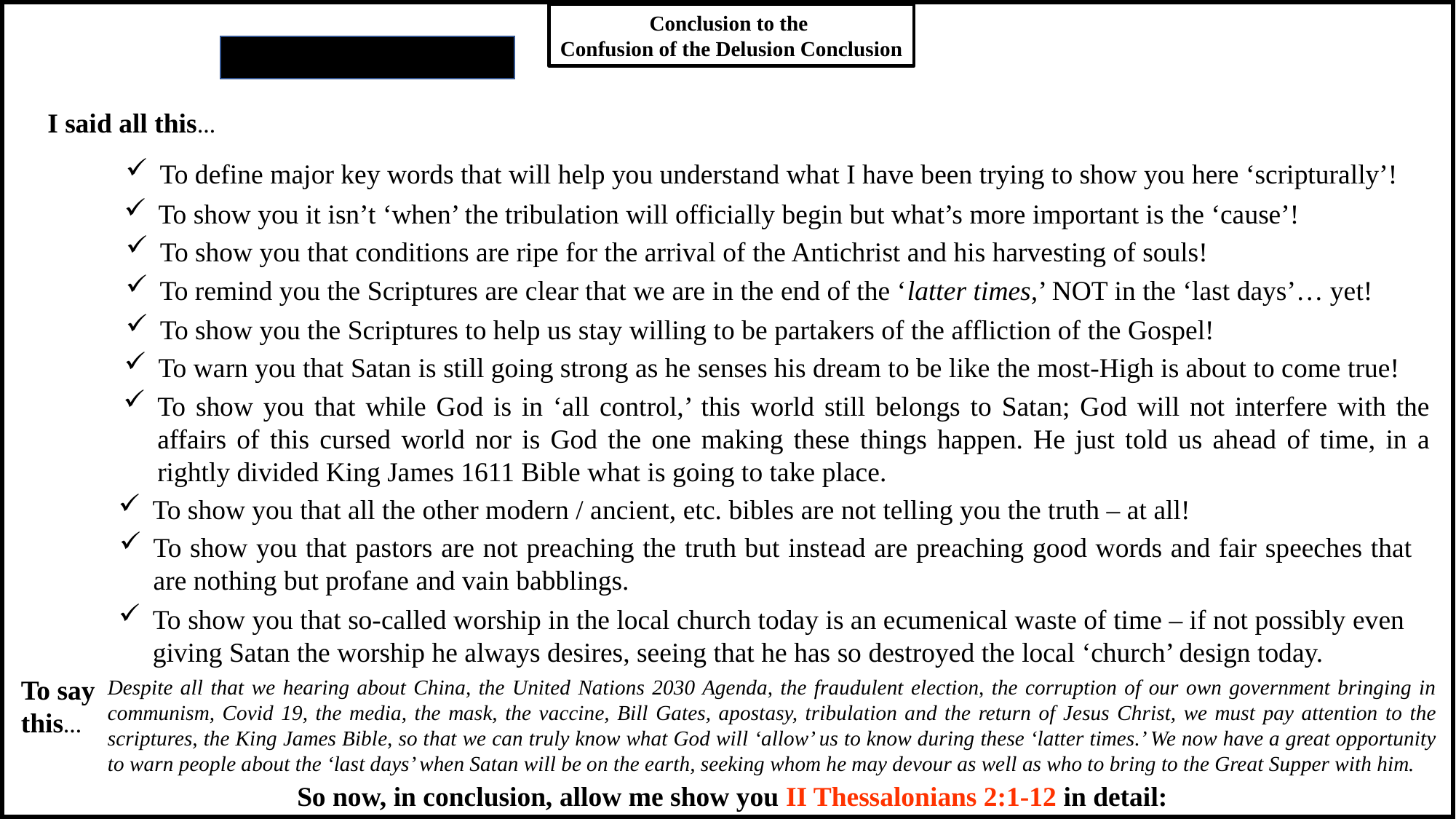

Conclusion to the
Confusion of the Delusion Conclusion

II Thessalonians 2:1-12
I said all this…
To define major key words that will help you understand what I have been trying to show you here ‘scripturally’!
To show you it isn’t ‘when’ the tribulation will officially begin but what’s more important is the ‘cause’!
To show you that conditions are ripe for the arrival of the Antichrist and his harvesting of souls!
To remind you the Scriptures are clear that we are in the end of the ‘latter times,’ NOT in the ‘last days’… yet!
To show you the Scriptures to help us stay willing to be partakers of the affliction of the Gospel!
To warn you that Satan is still going strong as he senses his dream to be like the most-High is about to come true!
To show you that while God is in ‘all control,’ this world still belongs to Satan; God will not interfere with the affairs of this cursed world nor is God the one making these things happen. He just told us ahead of time, in a rightly divided King James 1611 Bible what is going to take place.
To show you that all the other modern / ancient, etc. bibles are not telling you the truth – at all!
To show you that pastors are not preaching the truth but instead are preaching good words and fair speeches that are nothing but profane and vain babblings.
To show you that so-called worship in the local church today is an ecumenical waste of time – if not possibly even giving Satan the worship he always desires, seeing that he has so destroyed the local ‘church’ design today.
To say
this…
Despite all that we hearing about China, the United Nations 2030 Agenda, the fraudulent election, the corruption of our own government bringing in communism, Covid 19, the media, the mask, the vaccine, Bill Gates, apostasy, tribulation and the return of Jesus Christ, we must pay attention to the scriptures, the King James Bible, so that we can truly know what God will ‘allow’ us to know during these ‘latter times.’ We now have a great opportunity to warn people about the ‘last days’ when Satan will be on the earth, seeking whom he may devour as well as who to bring to the Great Supper with him.
So now, in conclusion, allow me show you II Thessalonians 2:1-12 in detail: